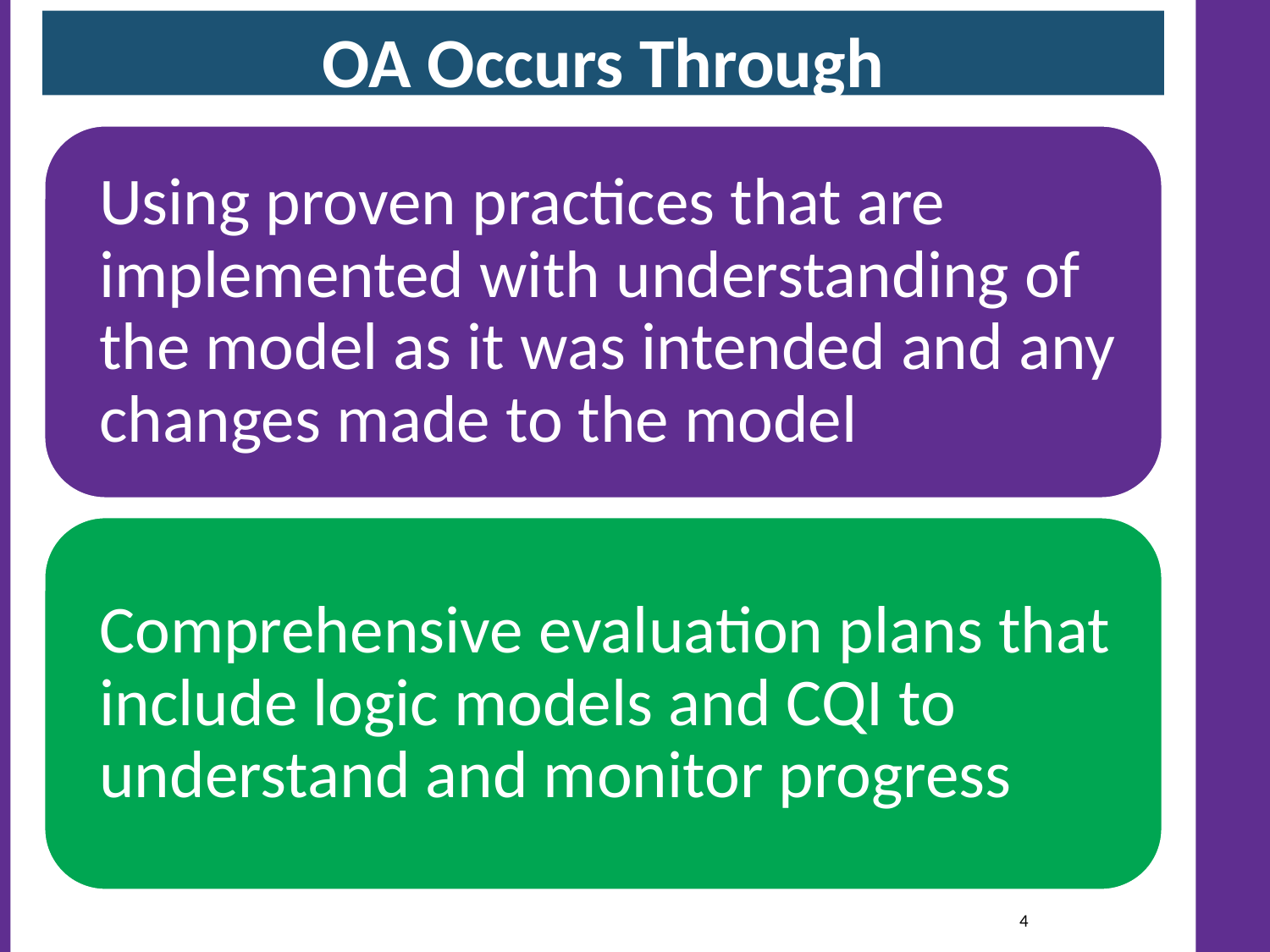

OA Occurs Through
#
Using proven practices that are implemented with understanding of the model as it was intended and any changes made to the model
Comprehensive evaluation plans that include logic models and CQI to understand and monitor progress
4